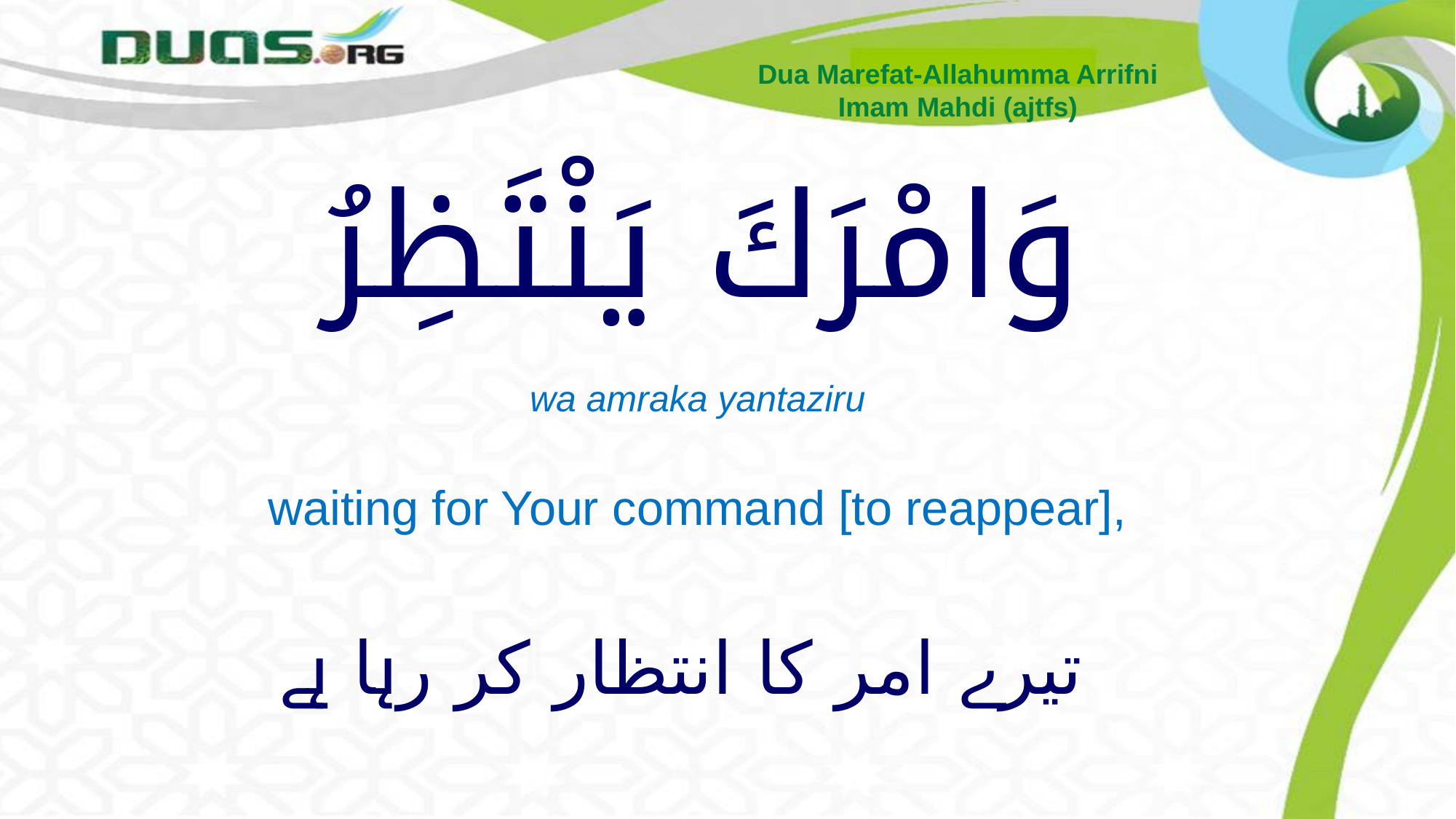

Dua Marefat-Allahumma Arrifni
Imam Mahdi (ajtfs)
# وَامْرَكَ يَنْتَظِرُ

wa amraka yantaziru

waiting for Your command [to reappear],
تیرے امر کا انتظار کر رہا ہے